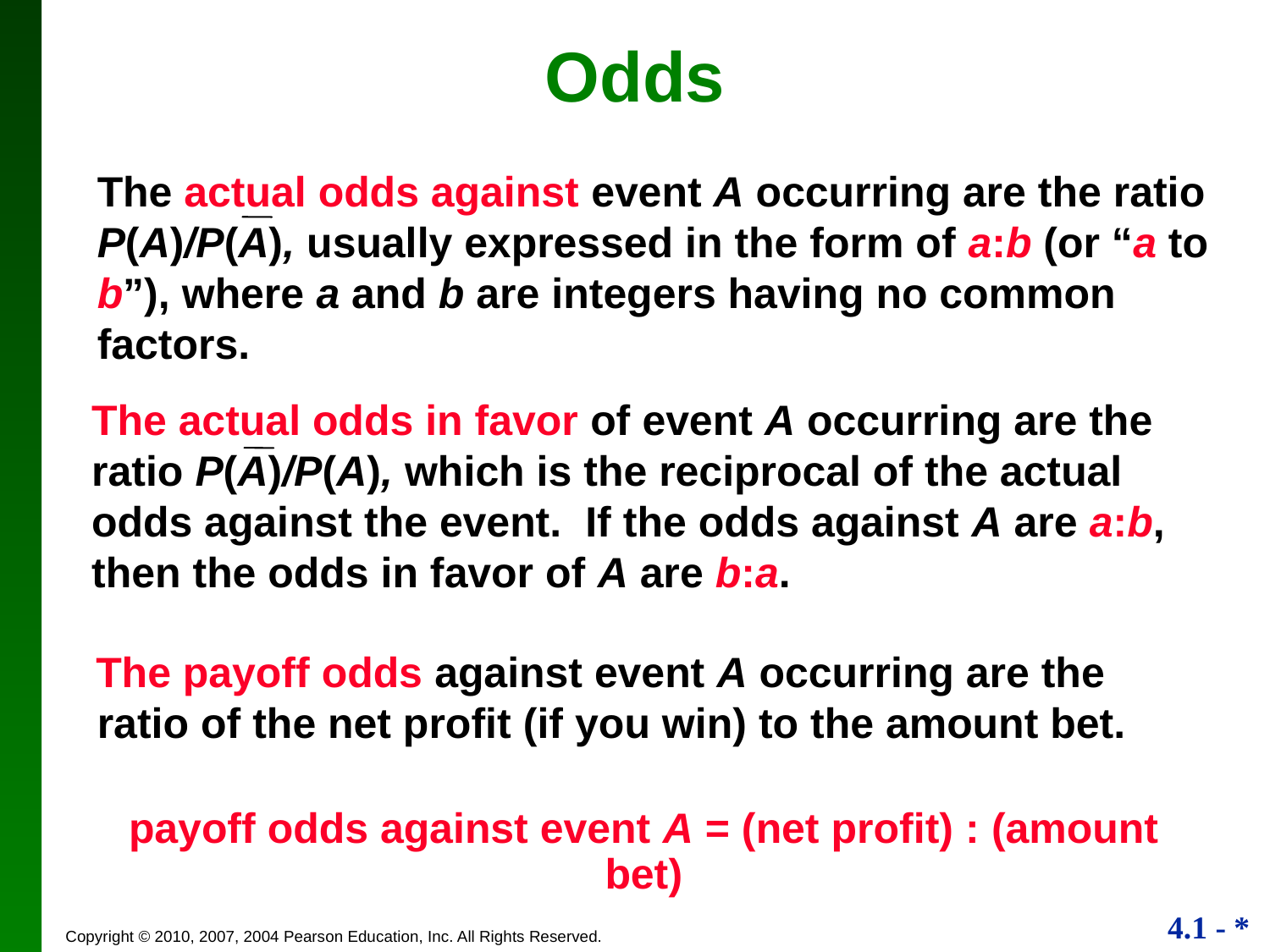

Odds
The actual odds against event A occurring are the ratio P(A)/P(A), usually expressed in the form of a:b (or “a to b”), where a and b are integers having no common factors.
The actual odds in favor of event A occurring are the ratio P(A)/P(A), which is the reciprocal of the actual odds against the event.  If the odds against A are a:b, then the odds in favor of A are b:a.
The payoff odds against event A occurring are the ratio of the net profit (if you win) to the amount bet.
payoff odds against event A = (net profit) : (amount bet)